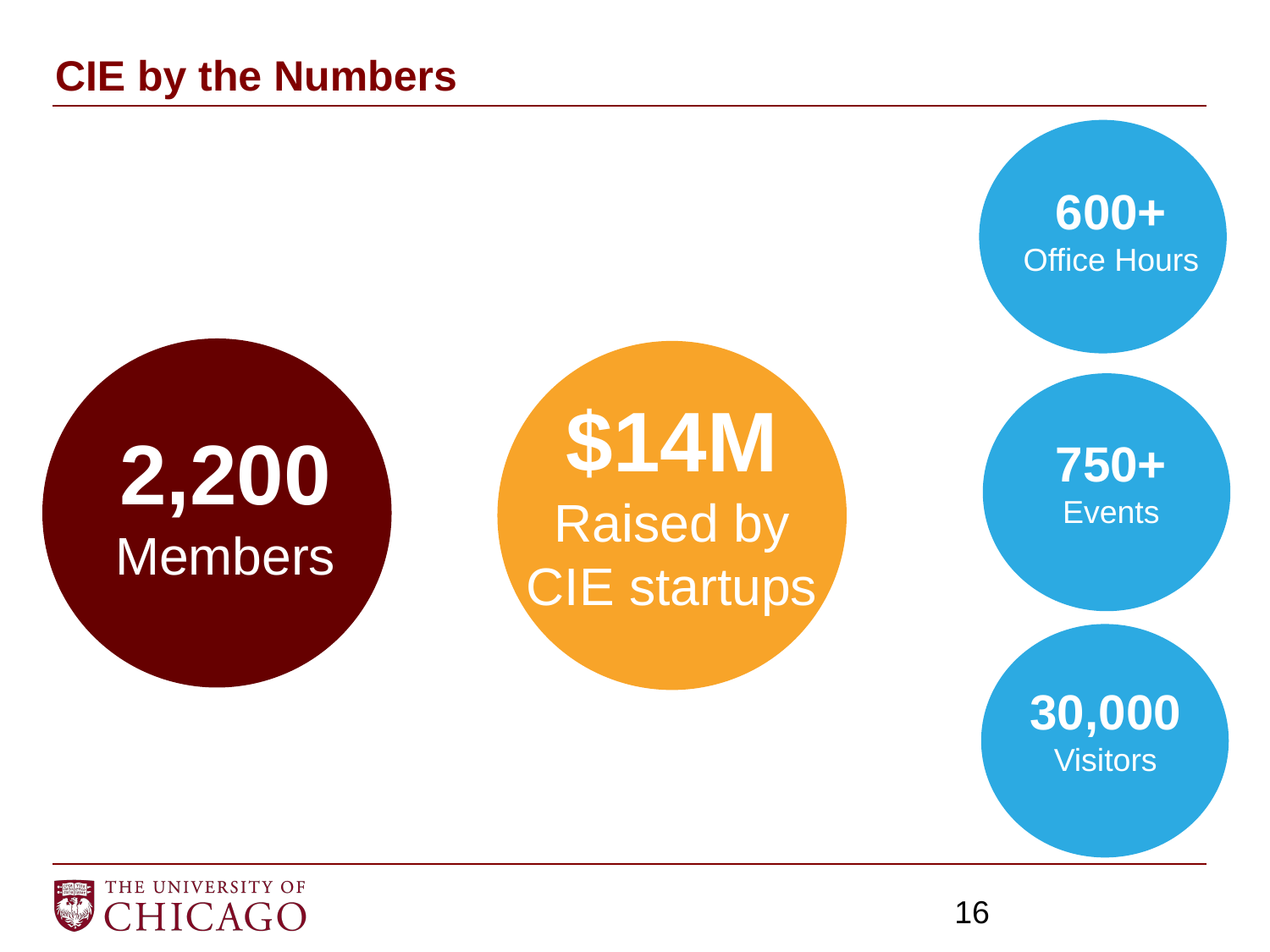

# CIE by the Numbers

600+
Office Hours
600+
Office Hours

$14M
Raised by CIE startups
2,200
Members
750+
Events

30,000
Visitors

750+
Events
16